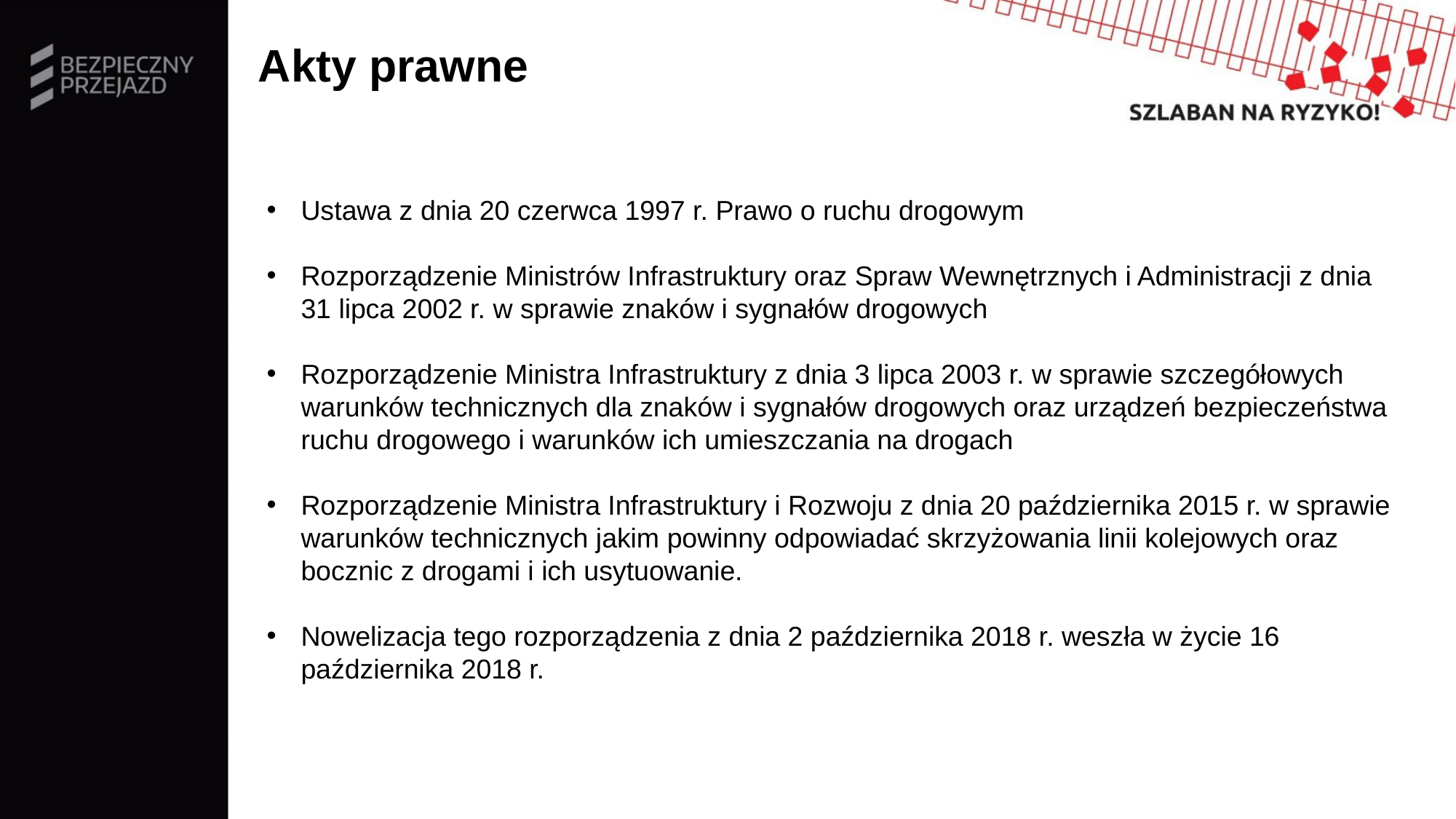

# Akty prawne
Ustawa z dnia 20 czerwca 1997 r. Prawo o ruchu drogowym

Rozporządzenie Ministrów Infrastruktury oraz Spraw Wewnętrznych i Administracji z dnia 31 lipca 2002 r. w sprawie znaków i sygnałów drogowych

Rozporządzenie Ministra Infrastruktury z dnia 3 lipca 2003 r. w sprawie szczegółowych warunków technicznych dla znaków i sygnałów drogowych oraz urządzeń bezpieczeństwa ruchu drogowego i warunków ich umieszczania na drogach

Rozporządzenie Ministra Infrastruktury i Rozwoju z dnia 20 października 2015 r. w sprawie warunków technicznych jakim powinny odpowiadać skrzyżowania linii kolejowych oraz bocznic z drogami i ich usytuowanie.

Nowelizacja tego rozporządzenia z dnia 2 października 2018 r. weszła w życie 16 października 2018 r.